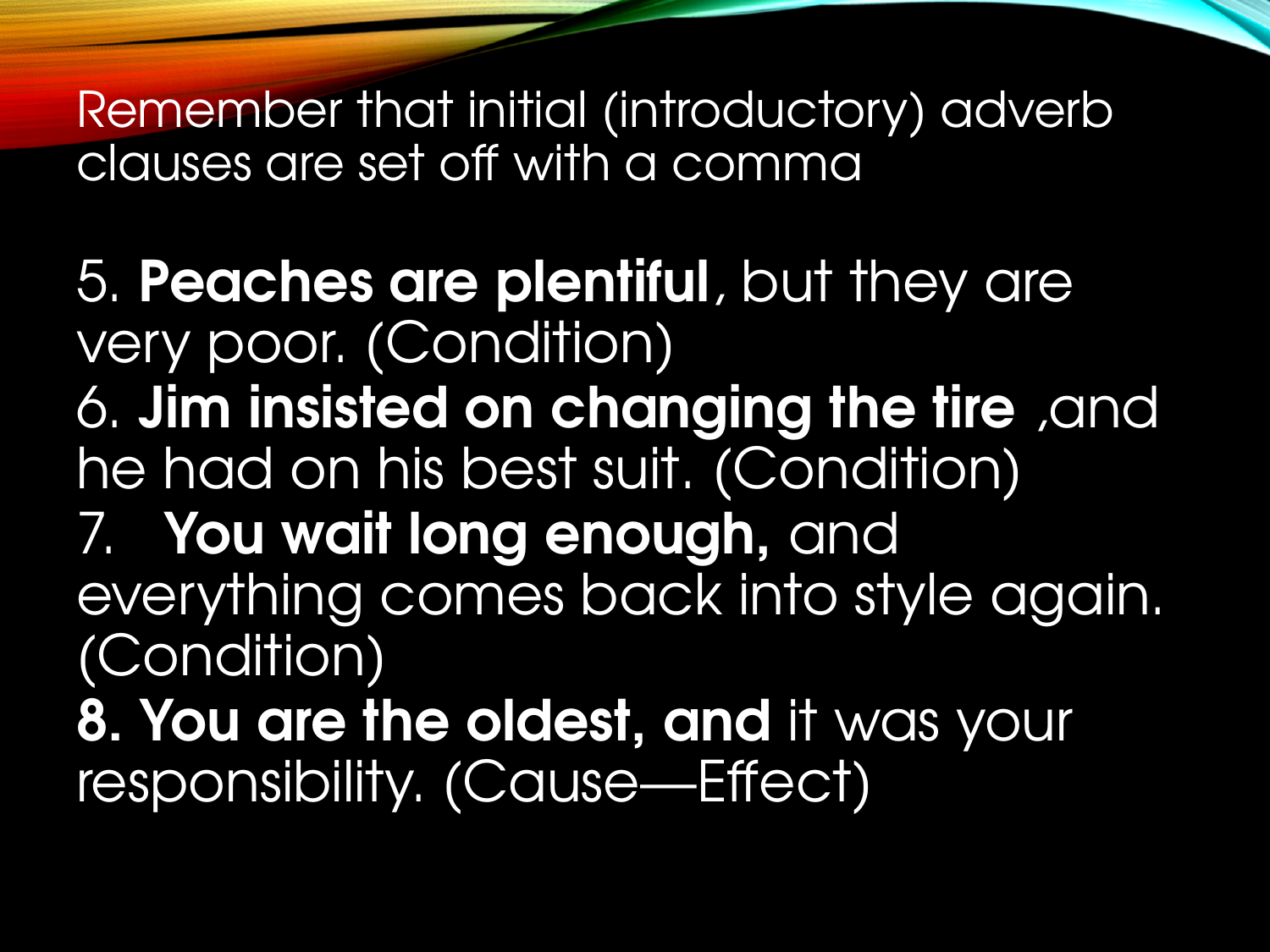

# 8.

Remember that initial (introductory) adverb clauses are set off with a comma

5. Peaches are plentiful, but they are very poor. (Condition)
6. Jim insisted on changing the tire ,and he had on his best suit. (Condition)
7.   You wait long enough, and everything comes back into style again. (Condition)
8. You are the oldest, and it was your responsibility. (Cause—Effect)